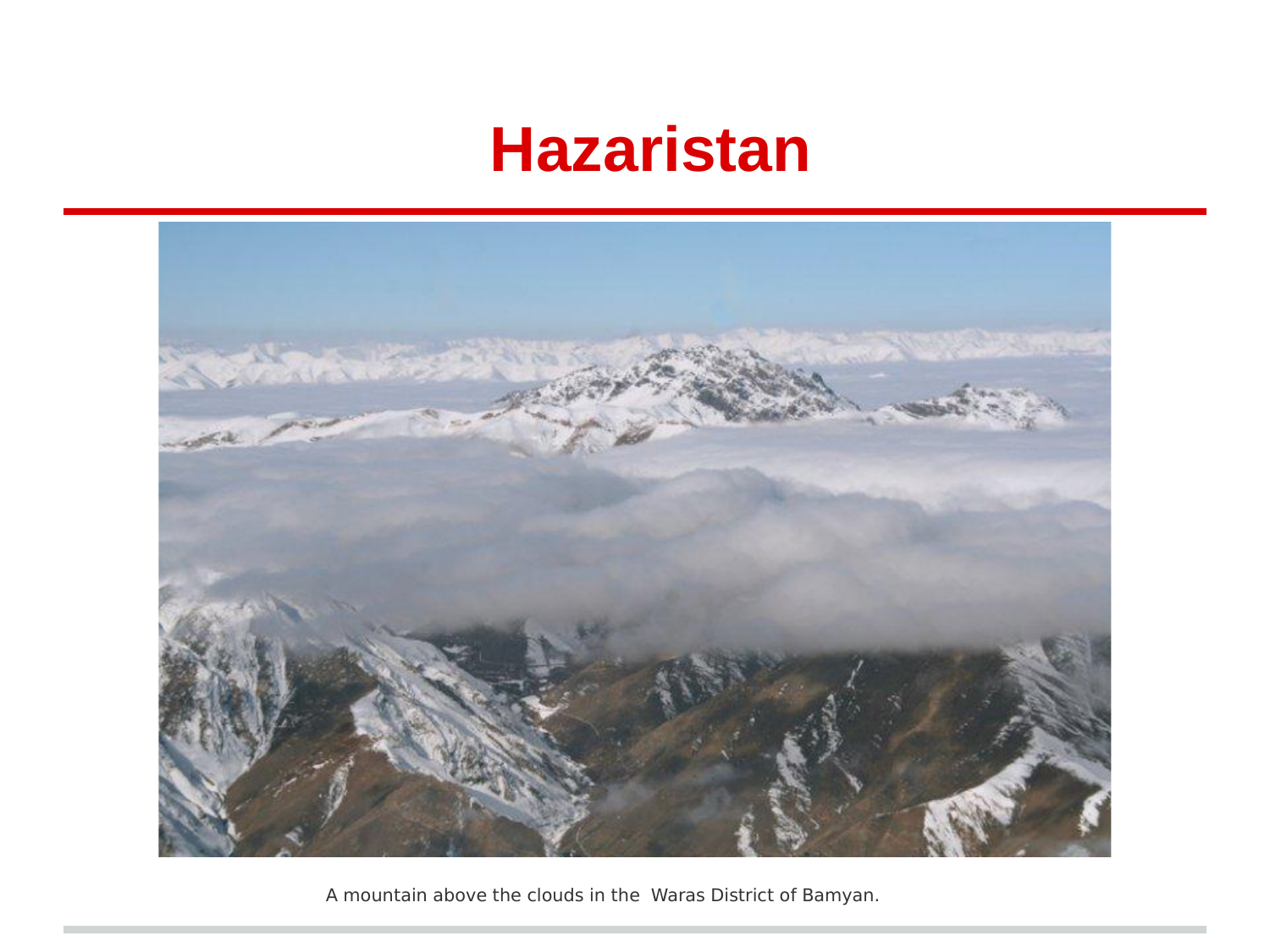

# Hazaristan

A mountain above the clouds in the  Waras District of Bamyan.